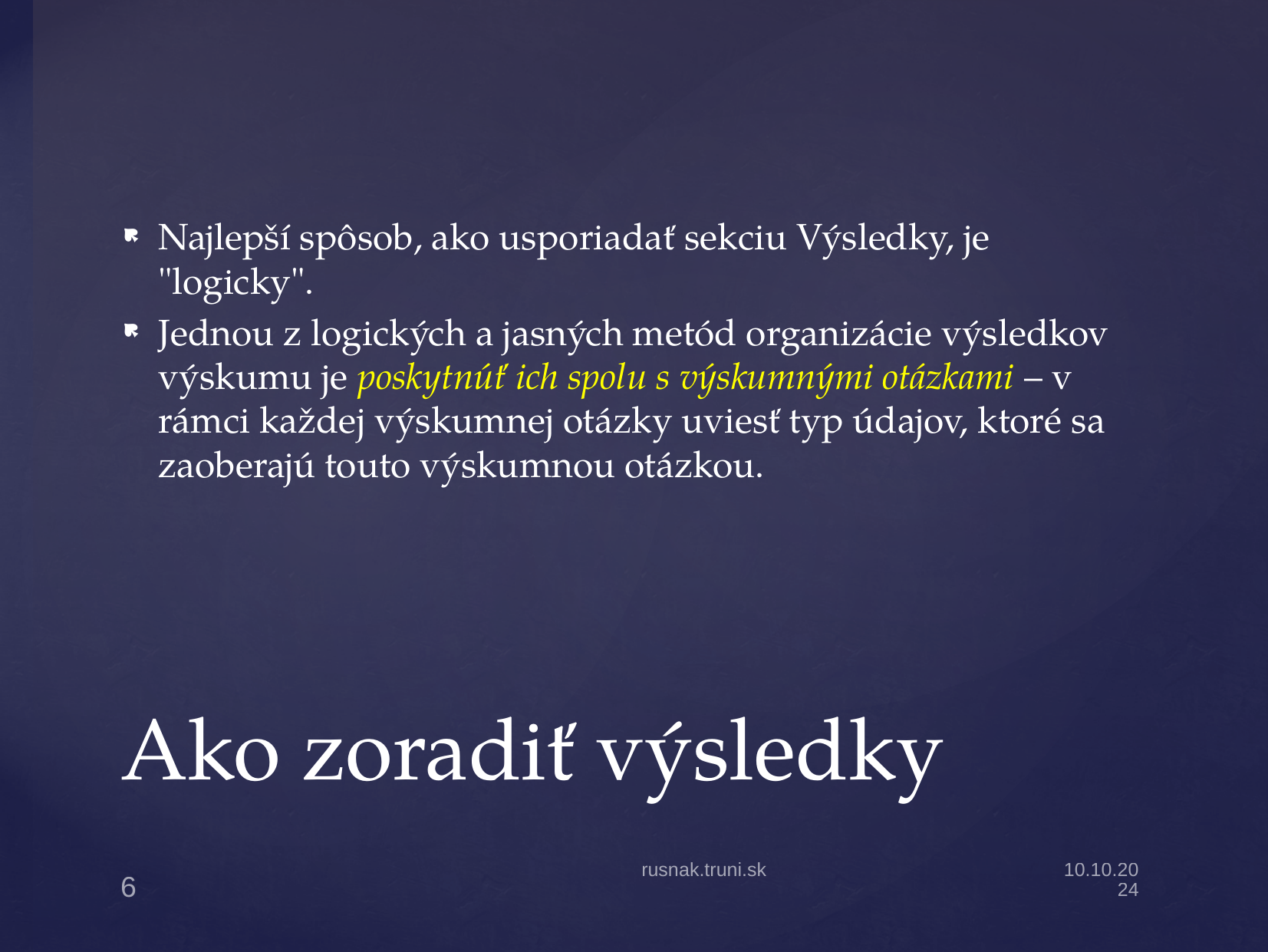

Najlepší spôsob, ako usporiadať sekciu Výsledky, je "logicky".
Jednou z logických a jasných metód organizácie výsledkov výskumu je poskytnúť ich spolu s výskumnými otázkami – v rámci každej výskumnej otázky uviesť typ údajov, ktoré sa zaoberajú touto výskumnou otázkou.
# Ako zoradiť výsledky
rusnak.truni.sk
10.10.2024
6